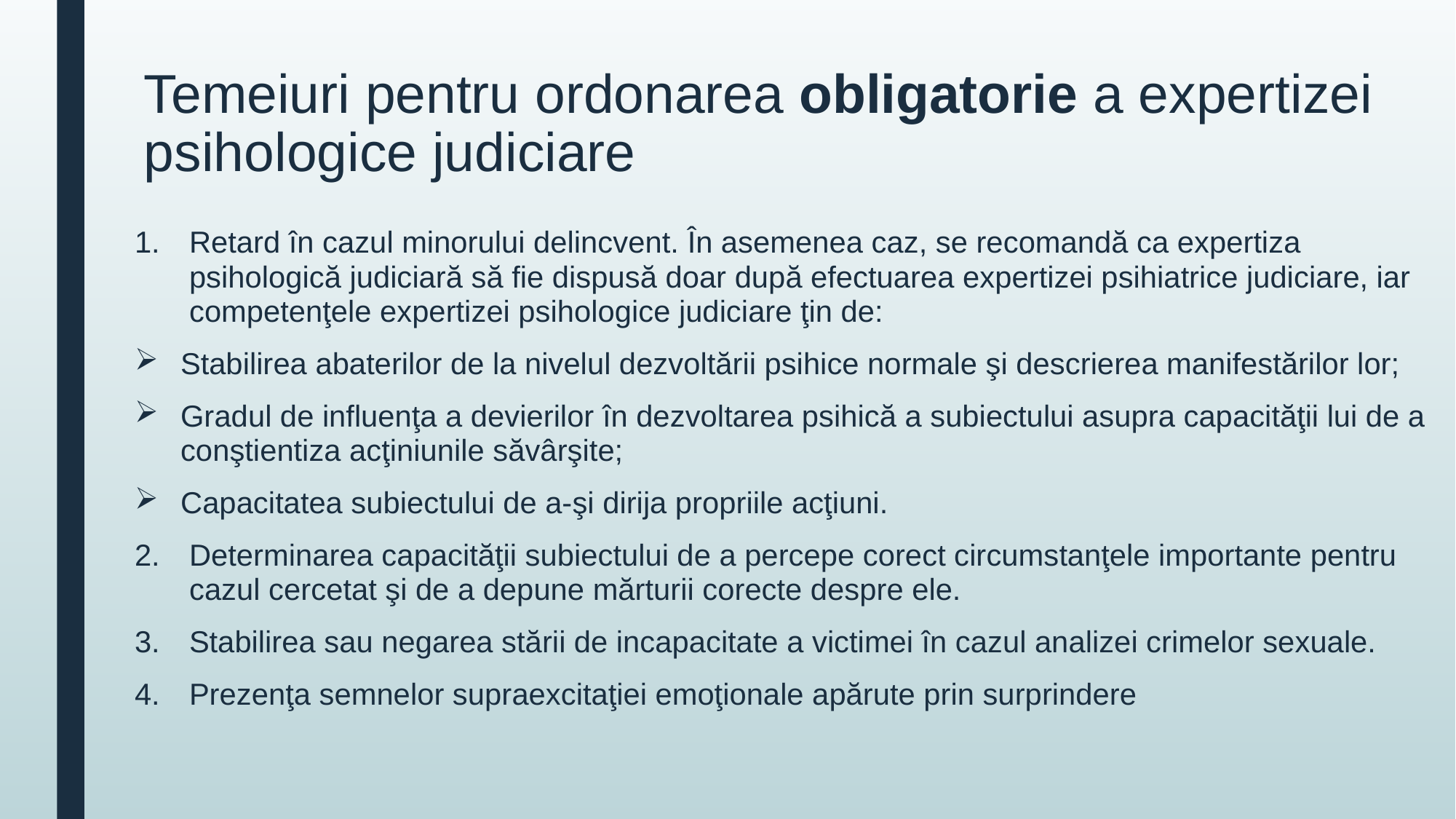

# Temeiuri pentru ordonarea obligatorie a expertizei psihologice judiciare
Retard în cazul minorului delincvent. În asemenea caz, se recomandă ca expertiza psihologică judiciară să fie dispusă doar după efectuarea expertizei psihiatrice judiciare, iar competenţele expertizei psihologice judiciare ţin de:
Stabilirea abaterilor de la nivelul dezvoltării psihice normale şi descrierea manifestărilor lor;
Gradul de influenţa a devierilor în dezvoltarea psihică a subiectului asupra capacităţii lui de a conştientiza acţiniunile săvârşite;
Capacitatea subiectului de a-şi dirija propriile acţiuni.
Determinarea capacităţii subiectului de a percepe corect circumstanţele importante pentru cazul cercetat şi de a depune mărturii corecte despre ele.
Stabilirea sau negarea stării de incapacitate a victimei în cazul analizei crimelor sexuale.
Prezenţa semnelor supraexcitaţiei emoţionale apărute prin surprindere